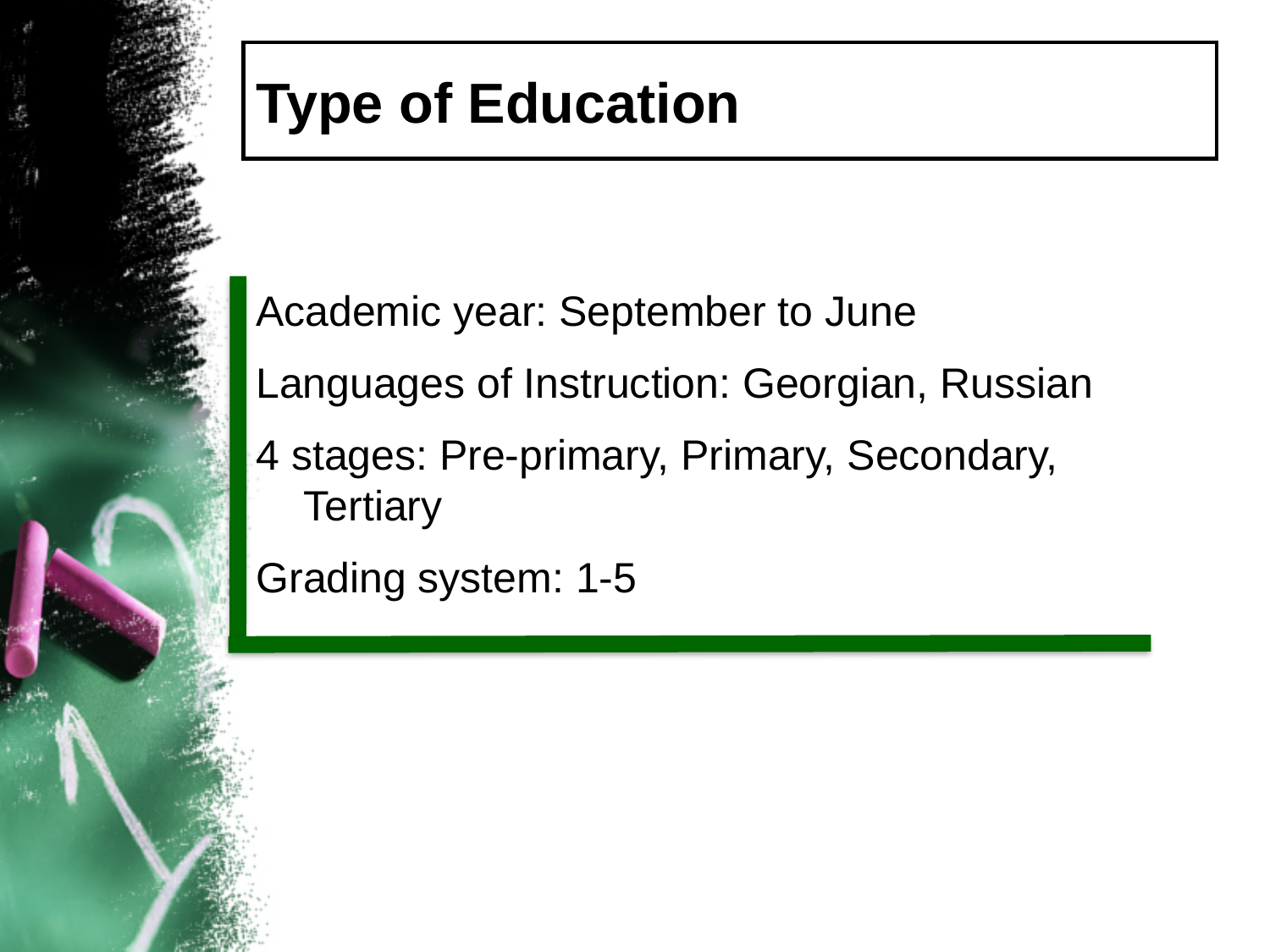

# Type of Education
Academic year: September to June
Languages of Instruction: Georgian, Russian
4 stages: Pre-primary, Primary, Secondary, Tertiary
Grading system: 1-5